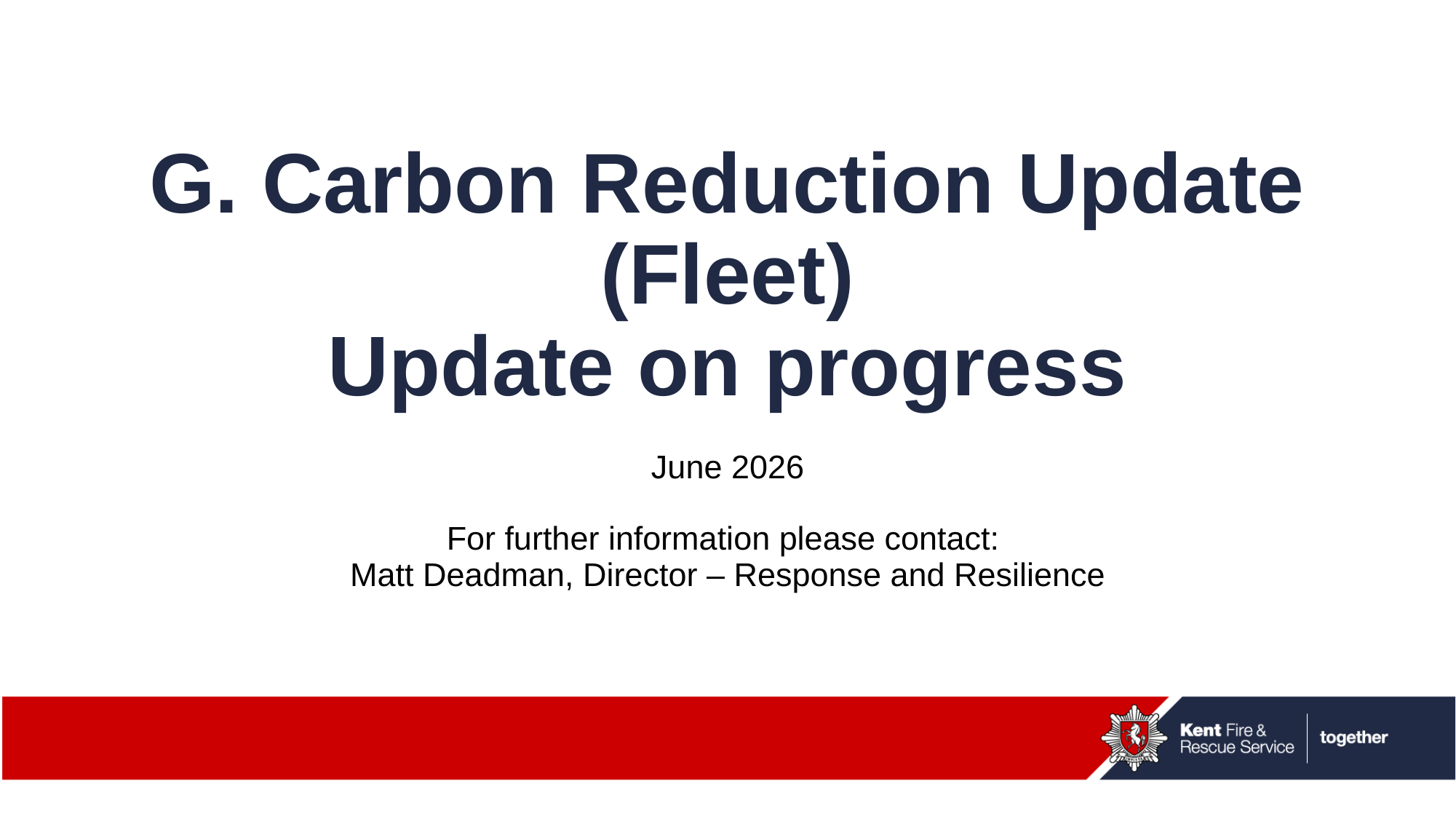

# G. Carbon Reduction Update (Fleet) Update on progress

June 2026

For further information please contact:
Matt Deadman, Director – Response and Resilience